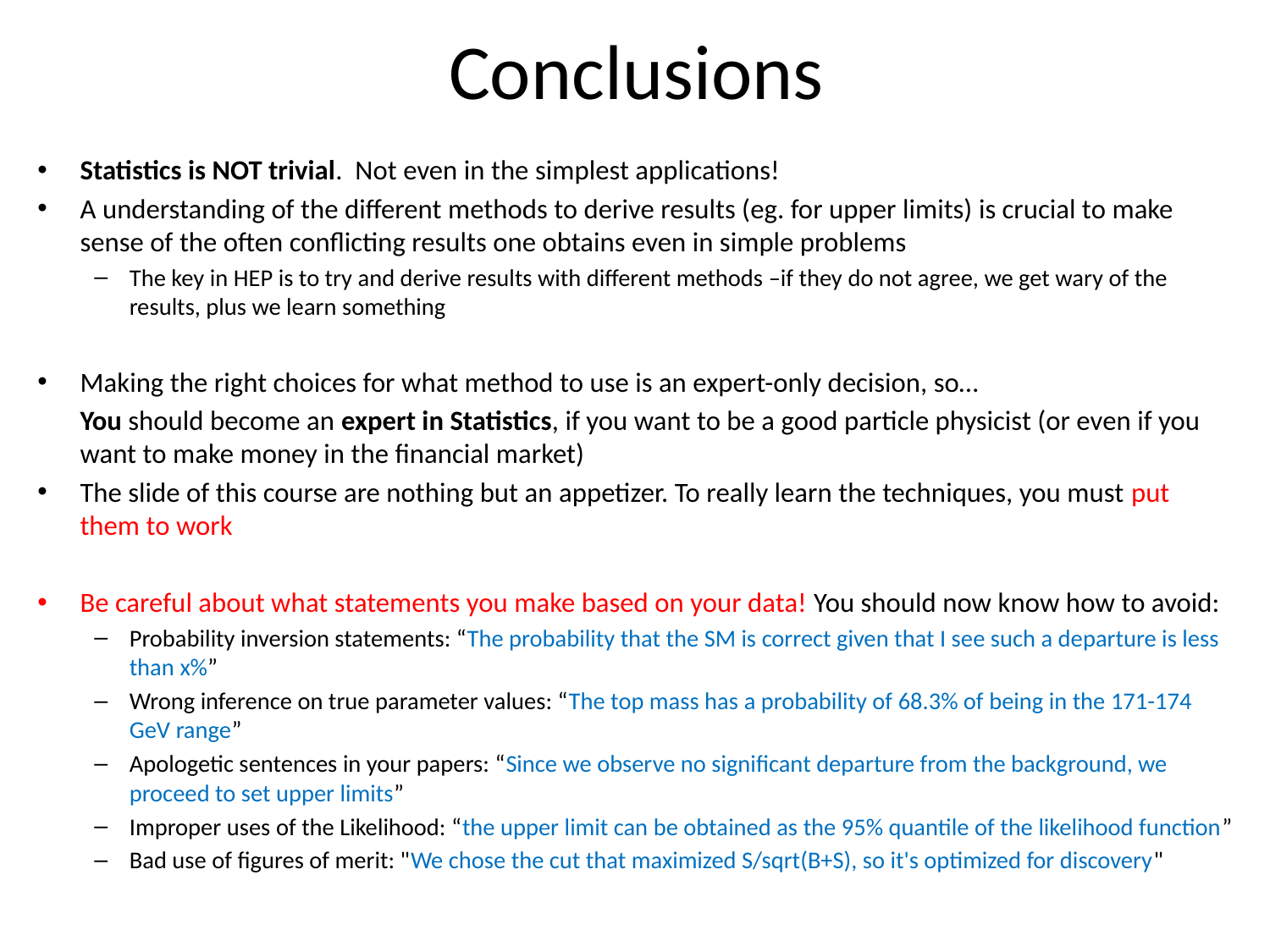

# Conclusions
Statistics is NOT trivial.  Not even in the simplest applications!
A understanding of the different methods to derive results (eg. for upper limits) is crucial to make sense of the often conflicting results one obtains even in simple problems
The key in HEP is to try and derive results with different methods –if they do not agree, we get wary of the results, plus we learn something

Making the right choices for what method to use is an expert-only decision, so…
	You should become an expert in Statistics, if you want to be a good particle physicist (or even if you want to make money in the financial market)
The slide of this course are nothing but an appetizer. To really learn the techniques, you must put them to work

Be careful about what statements you make based on your data! You should now know how to avoid:
Probability inversion statements: “The probability that the SM is correct given that I see such a departure is less than x%”
Wrong inference on true parameter values: “The top mass has a probability of 68.3% of being in the 171-174 GeV range”
Apologetic sentences in your papers: “Since we observe no significant departure from the background, we proceed to set upper limits”
Improper uses of the Likelihood: “the upper limit can be obtained as the 95% quantile of the likelihood function”
Bad use of figures of merit: "We chose the cut that maximized S/sqrt(B+S), so it's optimized for discovery"